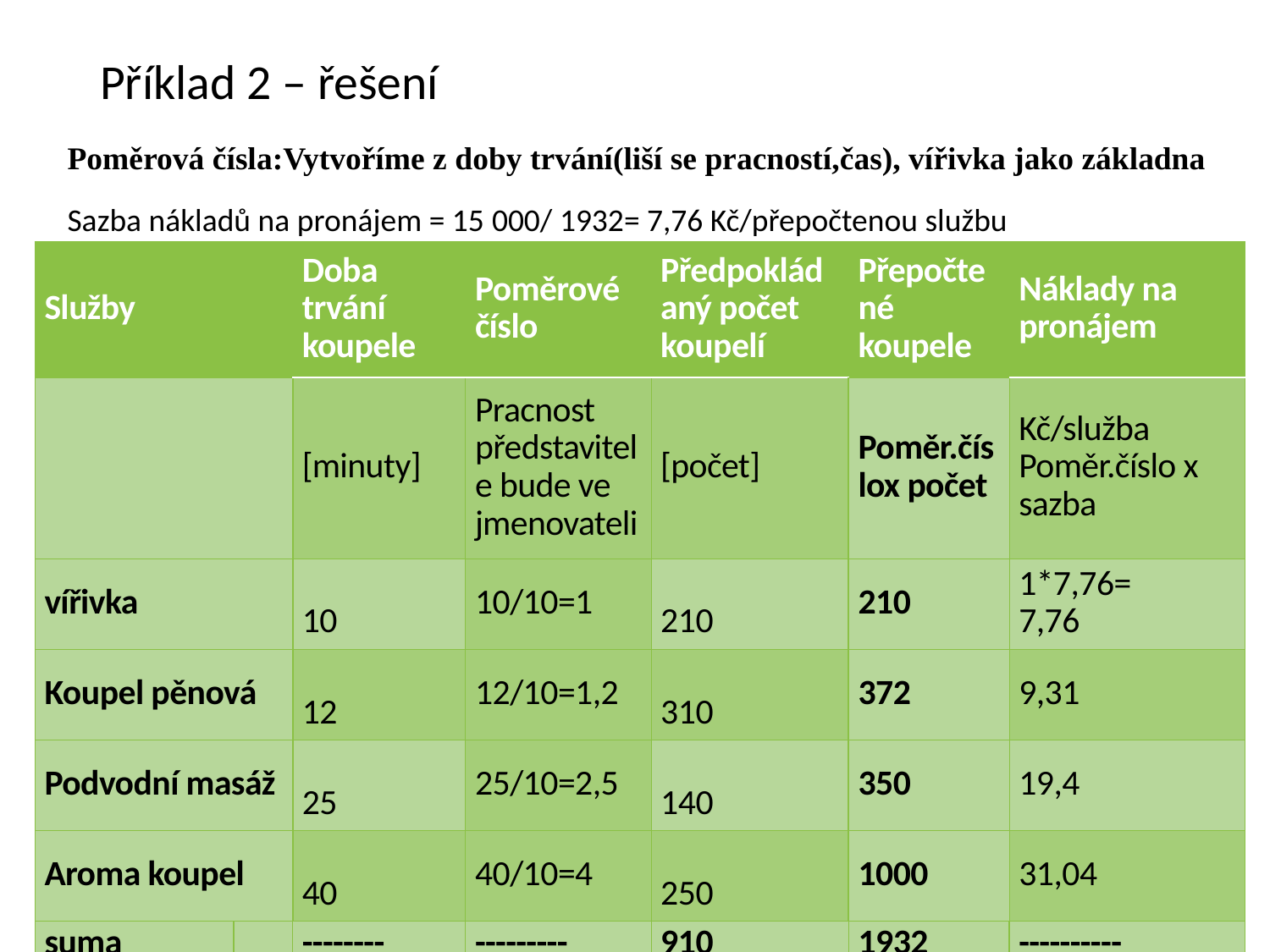

# Příklad 2 – řešení
Poměrová čísla:Vytvoříme z doby trvání(liší se pracností,čas), vířivka jako základna
Sazba nákladů na pronájem = 15 000/ 1932= 7,76 Kč/přepočtenou službu

| Služby |  | Doba trvání koupele | Poměrové číslo | Předpokládaný počet koupelí | Přepočtené koupele | Náklady na pronájem |
| --- | --- | --- | --- | --- | --- | --- |
|  |  | [minuty] | Pracnost představitele bude ve jmenovateli | [počet] | Poměr.číslox počet | Kč/služba Poměr.číslo x sazba |
| vířivka |  | 10 | 10/10=1 | 210 | 210 | 1\*7,76= 7,76 |
| Koupel pěnová |  | 12 | 12/10=1,2 | 310 | 372 | 9,31 |
| Podvodní masáž |  | 25 | 25/10=2,5 | 140 | 350 | 19,4 |
| Aroma koupel |  | 40 | 40/10=4 | 250 | 1000 | 31,04 |
| suma |  | -------- | --------- | 910 | 1932 | ---------- |